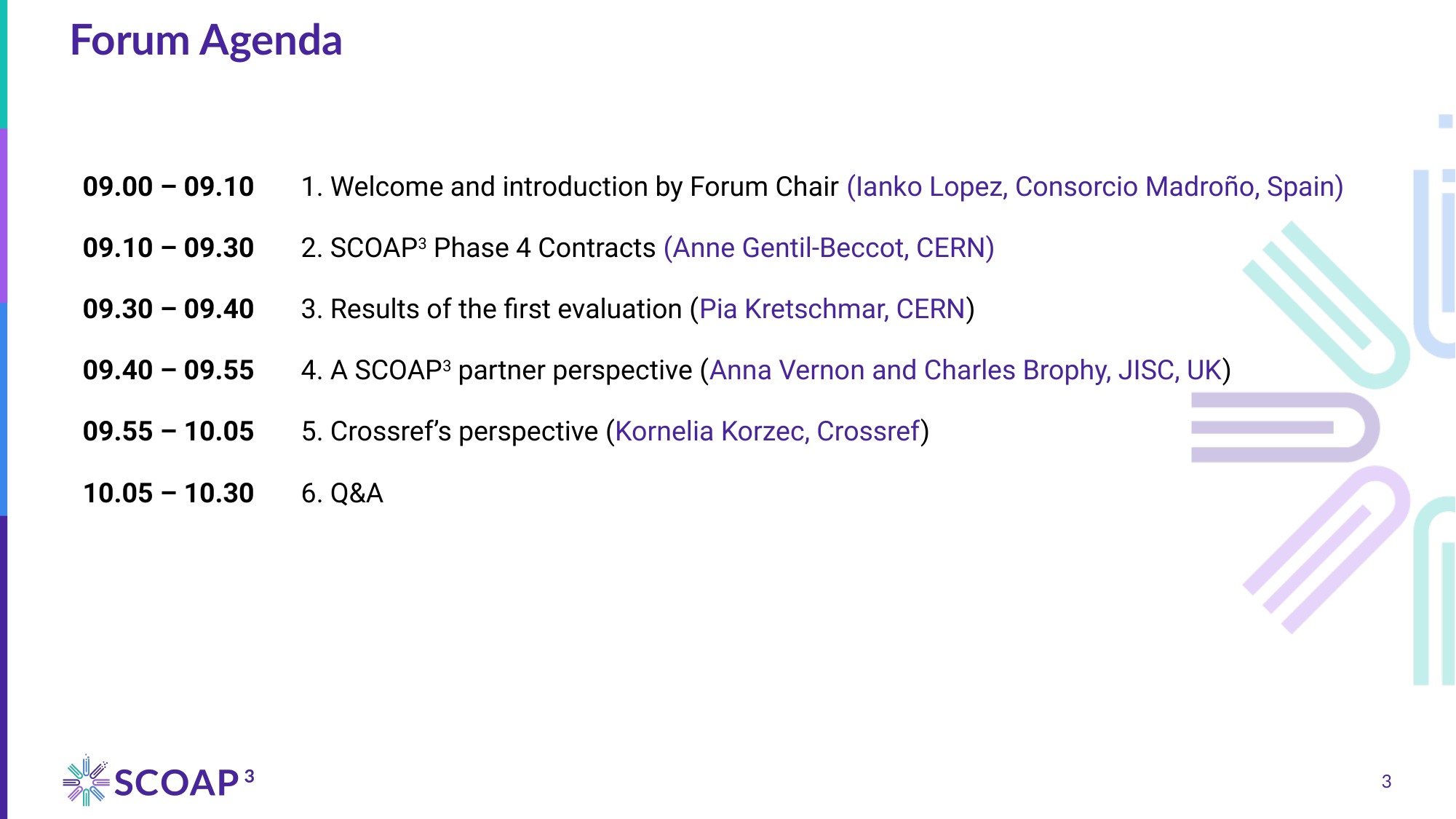

Forum Agenda
09.00 – 09.10	1. Welcome and introduction by Forum Chair (Ianko Lopez, Consorcio Madroño, Spain)
09.10 – 09.30	2. SCOAP3 Phase 4 Contracts (Anne Gentil-Beccot, CERN)
09.30 – 09.40    	3. Results of the first evaluation (Pia Kretschmar, CERN)
09.40 – 09.55    	4. A SCOAP3 partner perspective (Anna Vernon and Charles Brophy, JISC, UK)
09.55 – 10.05    	5. Crossref’s perspective (Kornelia Korzec, Crossref)
10.05 – 10.30 	6. Q&A

3